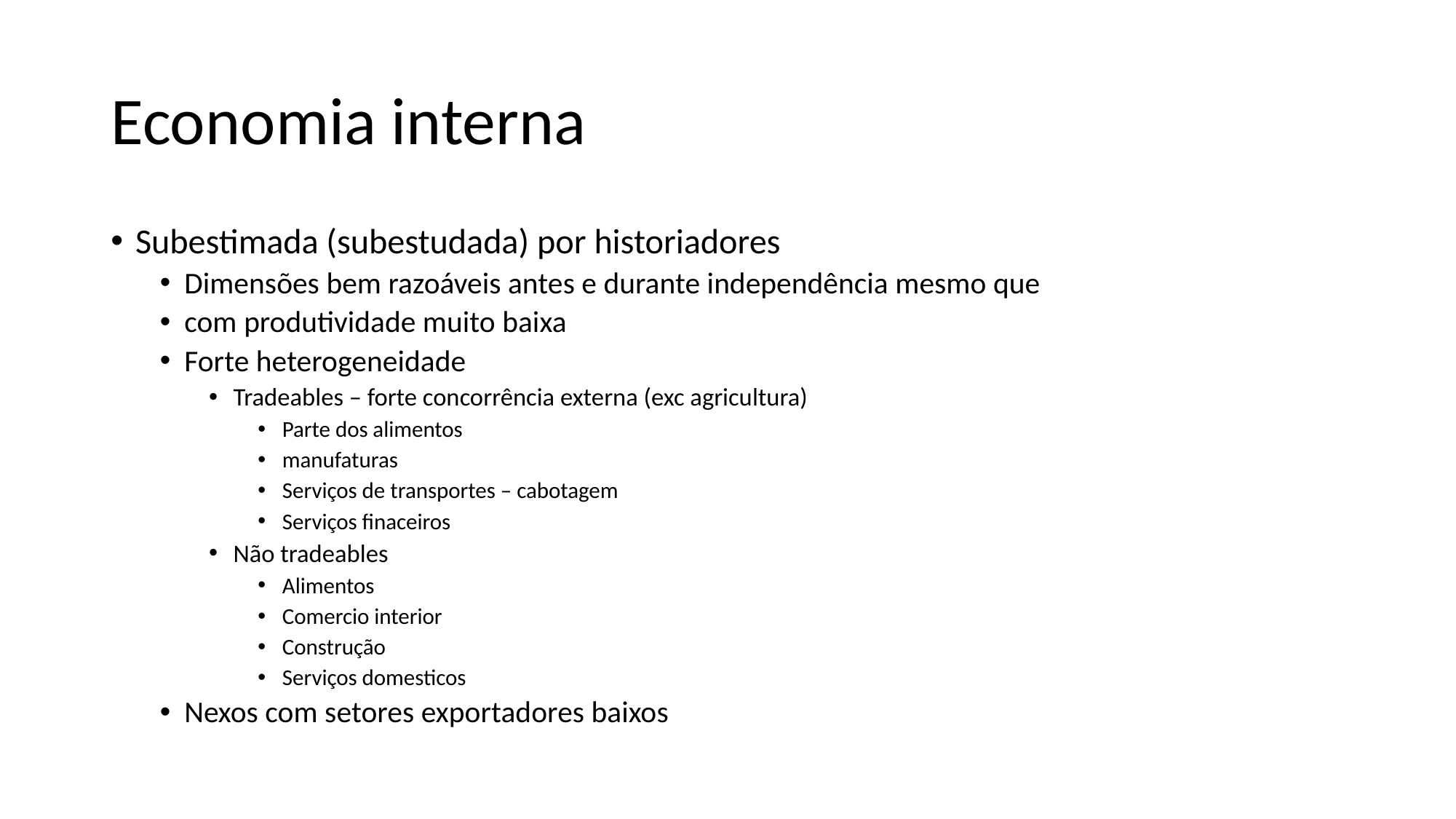

# Economia interna
Subestimada (subestudada) por historiadores
Dimensões bem razoáveis antes e durante independência mesmo que
com produtividade muito baixa
Forte heterogeneidade
Tradeables – forte concorrência externa (exc agricultura)
Parte dos alimentos
manufaturas
Serviços de transportes – cabotagem
Serviços finaceiros
Não tradeables
Alimentos
Comercio interior
Construção
Serviços domesticos
Nexos com setores exportadores baixos